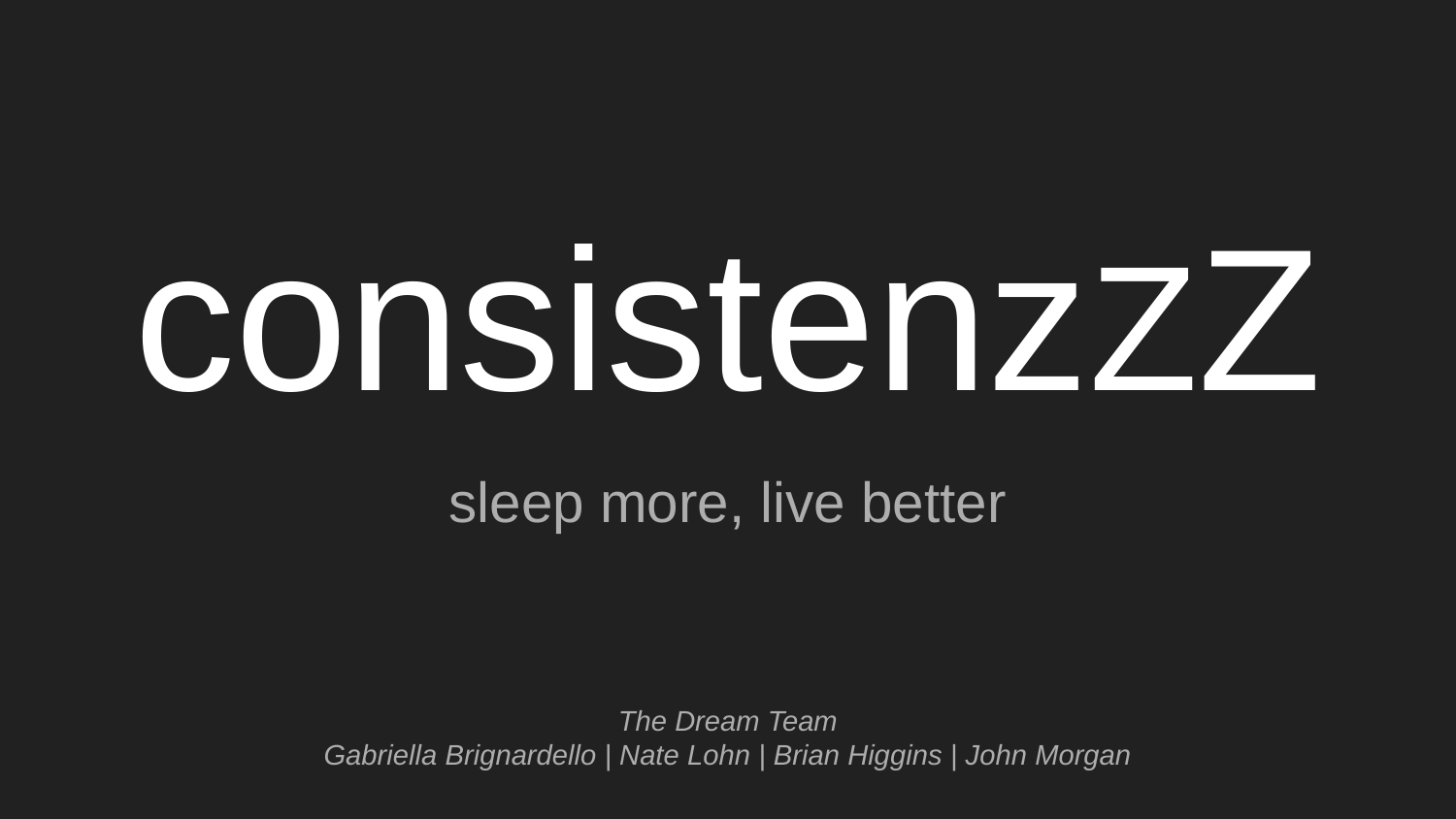

# consistenzZZ
sleep more, live better

The Dream Team
Gabriella Brignardello | Nate Lohn | Brian Higgins | John Morgan